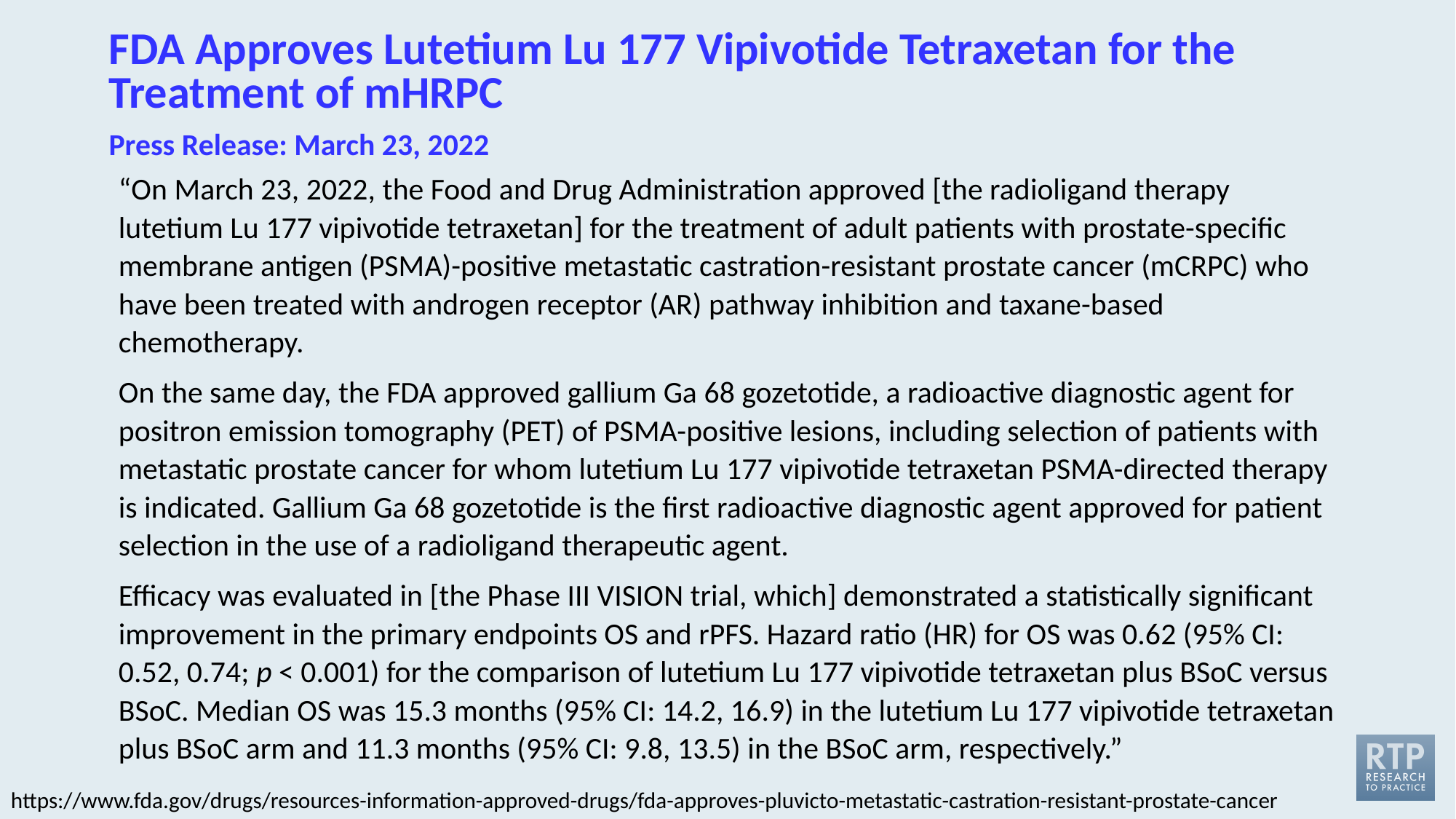

# FDA Approves Lutetium Lu 177 Vipivotide Tetraxetan for the Treatment of mHRPC Press Release: March 23, 2022
“On March 23, 2022, the Food and Drug Administration approved [the radioligand therapy
lutetium Lu 177 vipivotide tetraxetan] for the treatment of adult patients with prostate-specific membrane antigen (PSMA)-positive metastatic castration-resistant prostate cancer (mCRPC) who have been treated with androgen receptor (AR) pathway inhibition and taxane-based chemotherapy.
On the same day, the FDA approved gallium Ga 68 gozetotide, a radioactive diagnostic agent for positron emission tomography (PET) of PSMA-positive lesions, including selection of patients with metastatic prostate cancer for whom lutetium Lu 177 vipivotide tetraxetan PSMA-directed therapy is indicated. Gallium Ga 68 gozetotide is the first radioactive diagnostic agent approved for patient selection in the use of a radioligand therapeutic agent.
Efficacy was evaluated in [the Phase III VISION trial, which] demonstrated a statistically significant improvement in the primary endpoints OS and rPFS. Hazard ratio (HR) for OS was 0.62 (95% CI: 0.52, 0.74; p < 0.001) for the comparison of lutetium Lu 177 vipivotide tetraxetan plus BSoC versus BSoC. Median OS was 15.3 months (95% CI: 14.2, 16.9) in the lutetium Lu 177 vipivotide tetraxetan plus BSoC arm and 11.3 months (95% CI: 9.8, 13.5) in the BSoC arm, respectively.”
https://www.fda.gov/drugs/resources-information-approved-drugs/fda-approves-pluvicto-metastatic-castration-resistant-prostate-cancer